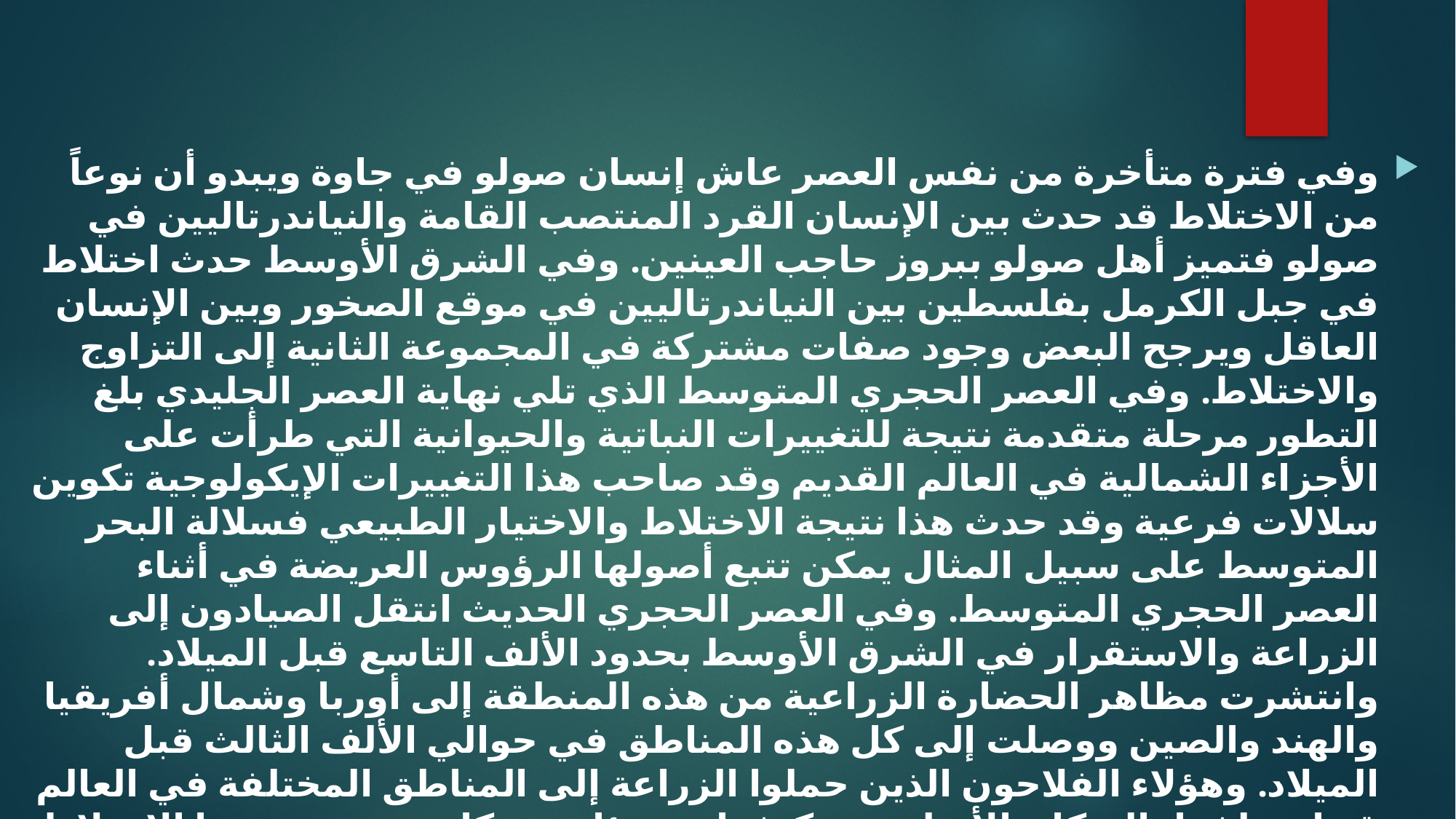

وفي فترة متأخرة من نفس العصر عاش إنسان صولو في جاوة ويبدو أن نوعاً من الاختلاط قد حدث بين الإنسان القرد المنتصب القامة والنياندرتاليين في صولو فتميز أهل صولو ببروز حاجب العينين. وفي الشرق الأوسط حدث اختلاط في جبل الكرمل بفلسطين بين النياندرتاليين في موقع الصخور وبين الإنسان العاقل ويرجح البعض وجود صفات مشتركة في المجموعة الثانية إلى التزاوج والاختلاط. وفي العصر الحجري المتوسط الذي تلي نهاية العصر الجليدي بلغ التطور مرحلة متقدمة نتيجة للتغييرات النباتية والحيوانية التي طرأت على الأجزاء الشمالية في العالم القديم وقد صاحب هذا التغييرات الإيكولوجية تكوين سلالات فرعية وقد حدث هذا نتيجة الاختلاط والاختيار الطبيعي فسلالة البحر المتوسط على سبيل المثال يمكن تتبع أصولها الرؤوس العريضة في أثناء العصر الحجري المتوسط. وفي العصر الحجري الحديث انتقل الصيادون إلى الزراعة والاستقرار في الشرق الأوسط بحدود الألف التاسع قبل الميلاد. وانتشرت مظاهر الحضارة الزراعية من هذه المنطقة إلى أوربا وشمال أفريقيا والهند والصين ووصلت إلى كل هذه المناطق في حوالي الألف الثالث قبل الميلاد. وهؤلاء الفلاحون الذين حملوا الزراعة إلى المناطق المختلفة في العالم قد اختطفوا بالسكان الأصليين وتكيفوا مع بيئاتهم وكان من نتيجة هذا الاختلاط أن نشأت مجموعات جديدة سرعان.